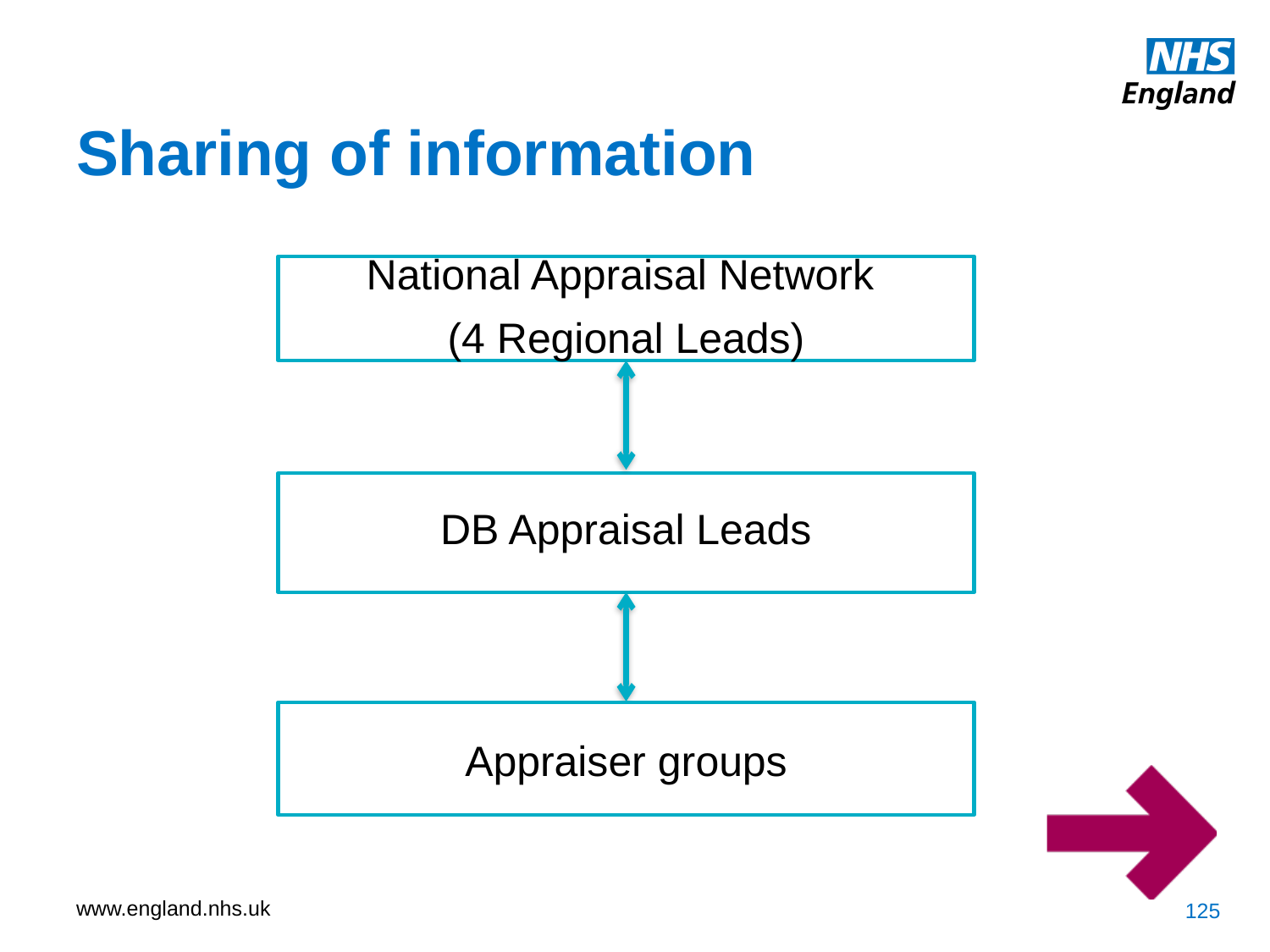

Sharing of information
National Appraisal Network
(4 Regional Leads)

DB Appraisal Leads

Appraiser groups
125